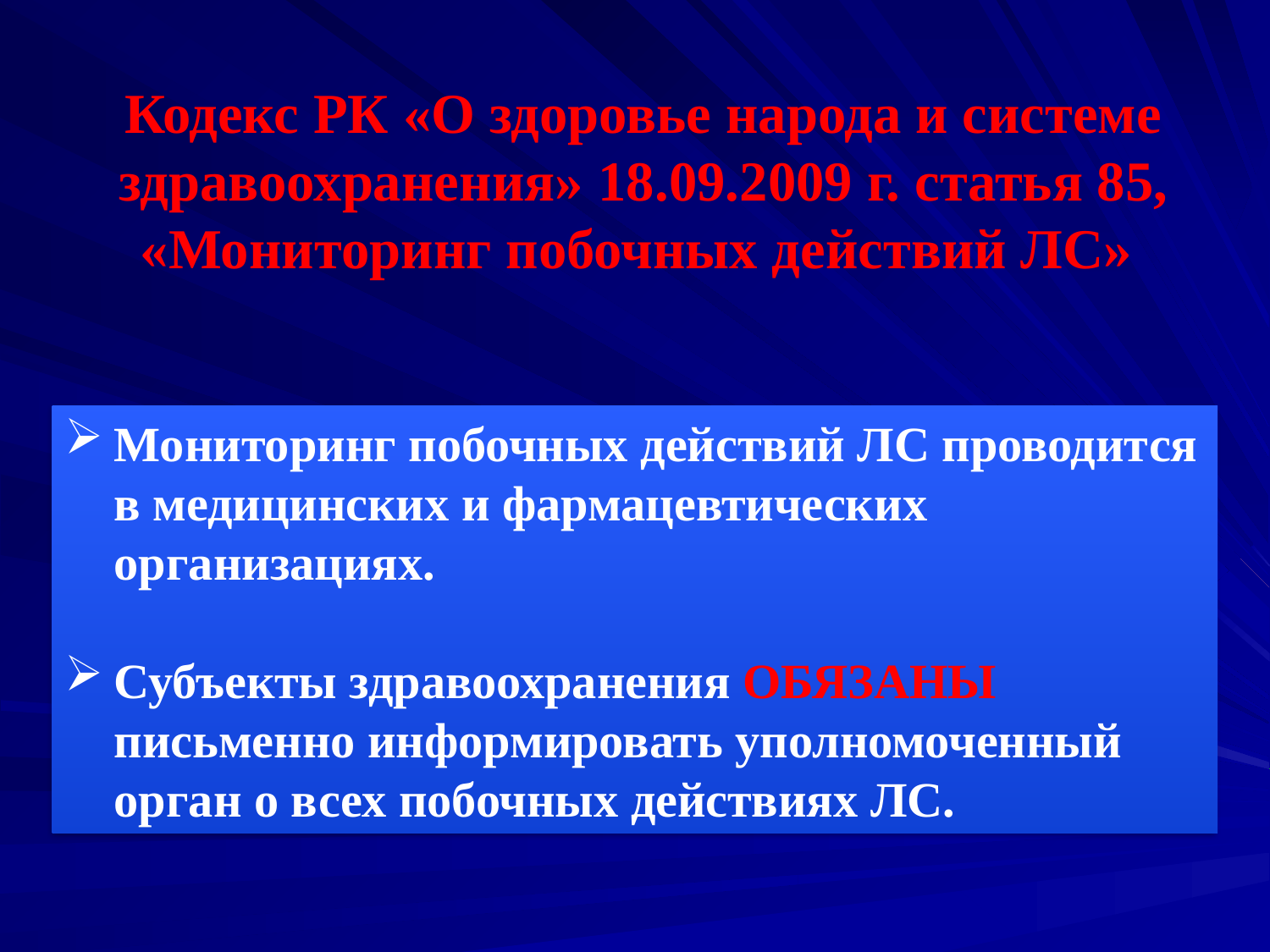

Кодекс РК «О здоровье народа и системе здравоохранения» 18.09.2009 г. статья 85, «Мониторинг побочных действий ЛС»
Мониторинг побочных действий ЛС проводится в медицинских и фармацевтических организациях.

Субъекты здравоохранения ОБЯЗАНЫ письменно информировать уполномоченный орган о всех побочных действиях ЛС.